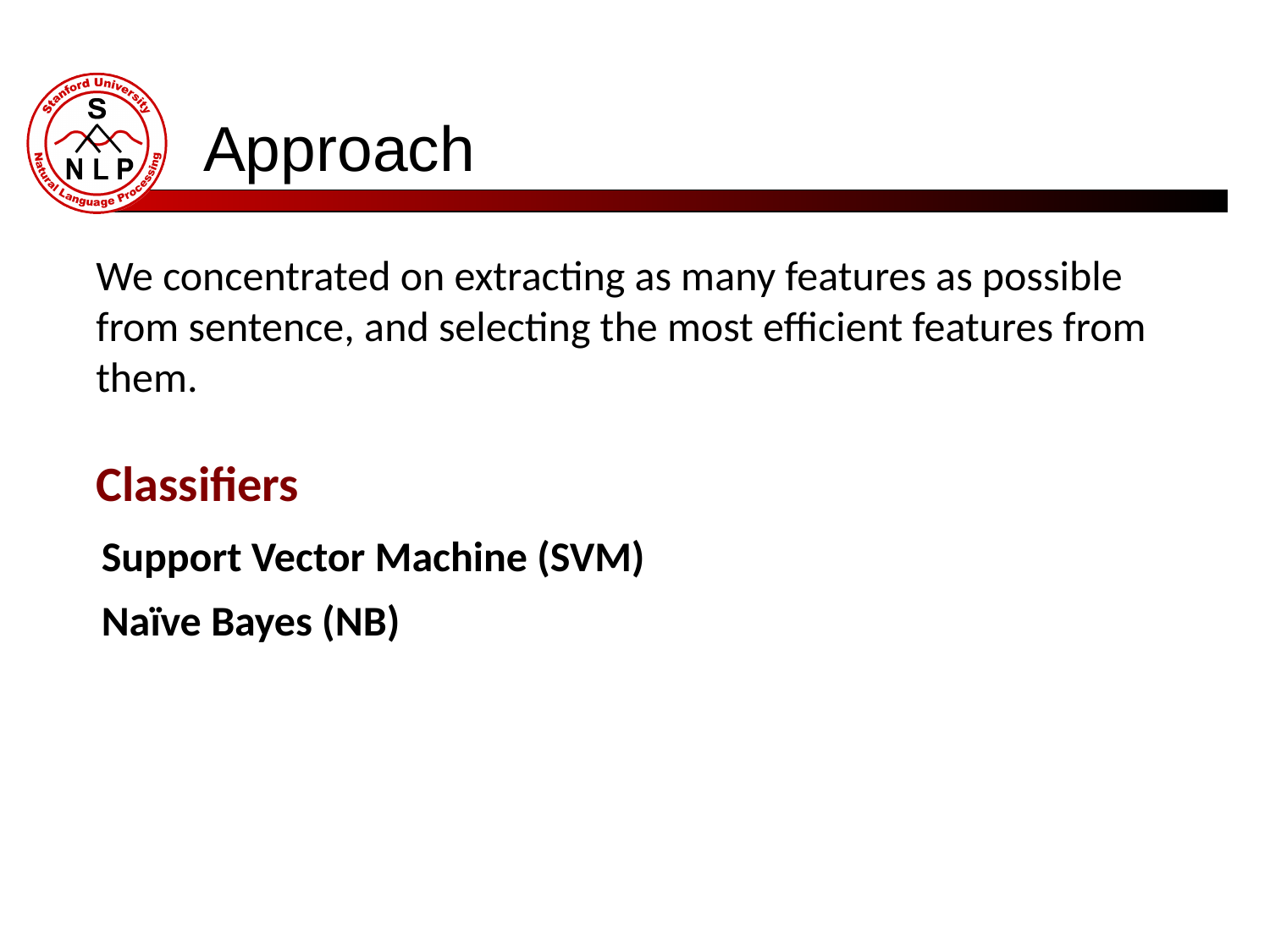

# Approach
We concentrated on extracting as many features as possible from sentence, and selecting the most efficient features from them.
Classifiers
Support Vector Machine (SVM)
Naïve Bayes (NB)